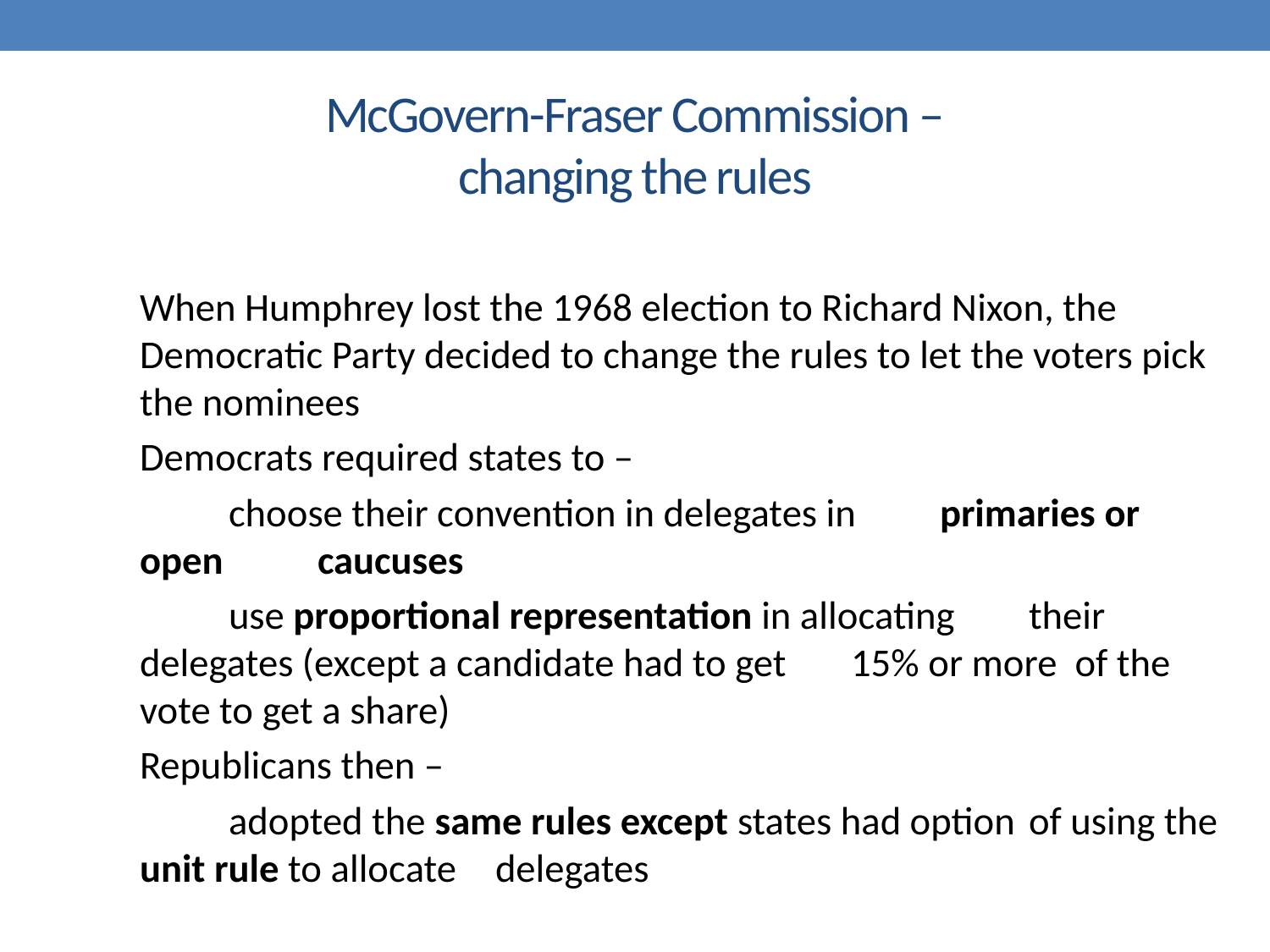

# McGovern-Fraser Commission – changing the rules
When Humphrey lost the 1968 election to Richard Nixon, the Democratic Party decided to change the rules to let the voters pick the nominees
Democrats required states to –
	choose their convention in delegates in 	primaries or open 	caucuses
	use proportional representation in allocating 	their delegates (except a candidate had to get	15% or more  of the vote to get a share)
Republicans then –
	adopted the same rules except states had option 	of using the unit rule to allocate 	delegates